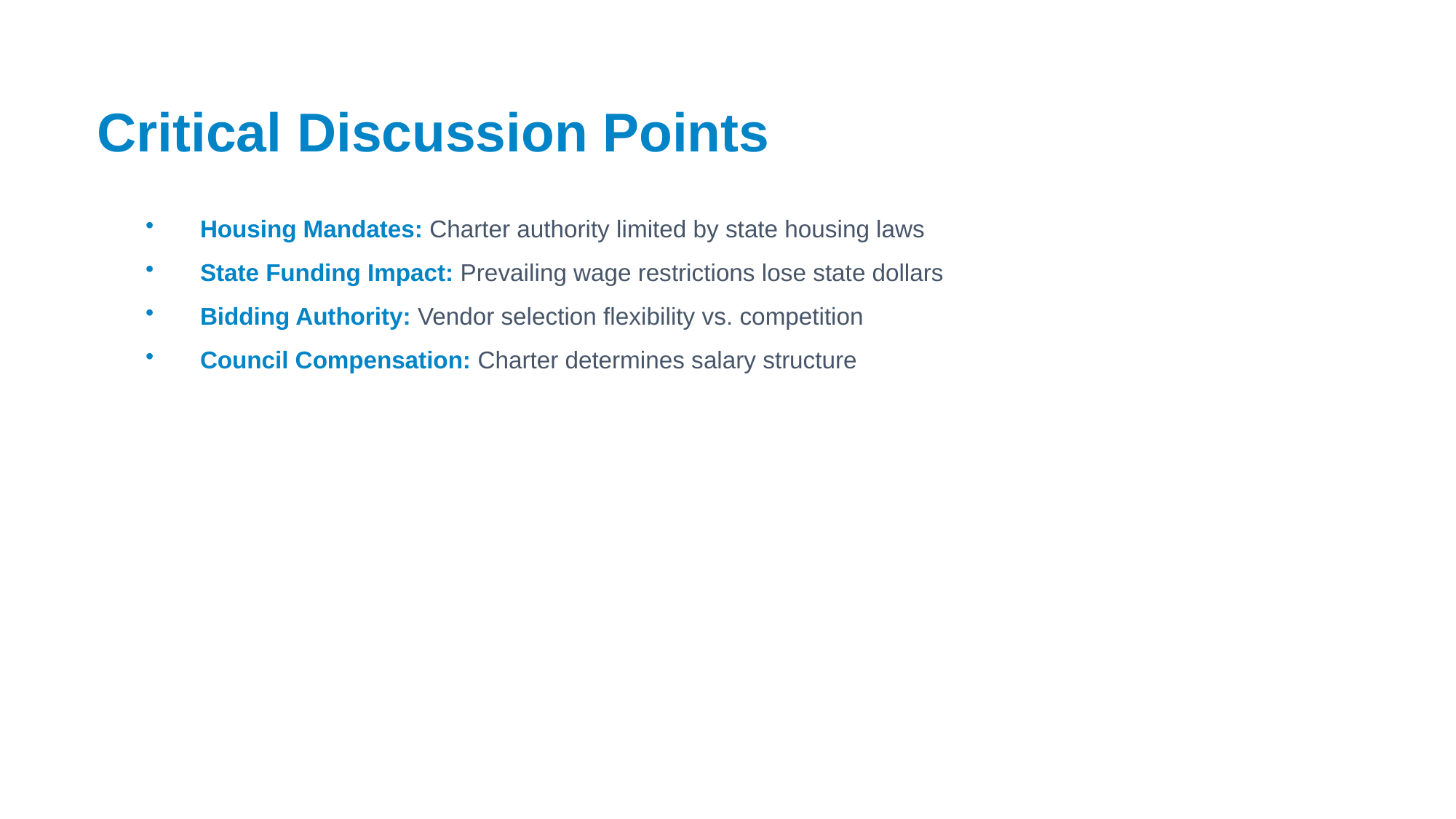

Critical Discussion Points
Housing Mandates: Charter authority limited by state housing laws
State Funding Impact: Prevailing wage restrictions lose state dollars
Bidding Authority: Vendor selection flexibility vs. competition
Council Compensation: Charter determines salary structure